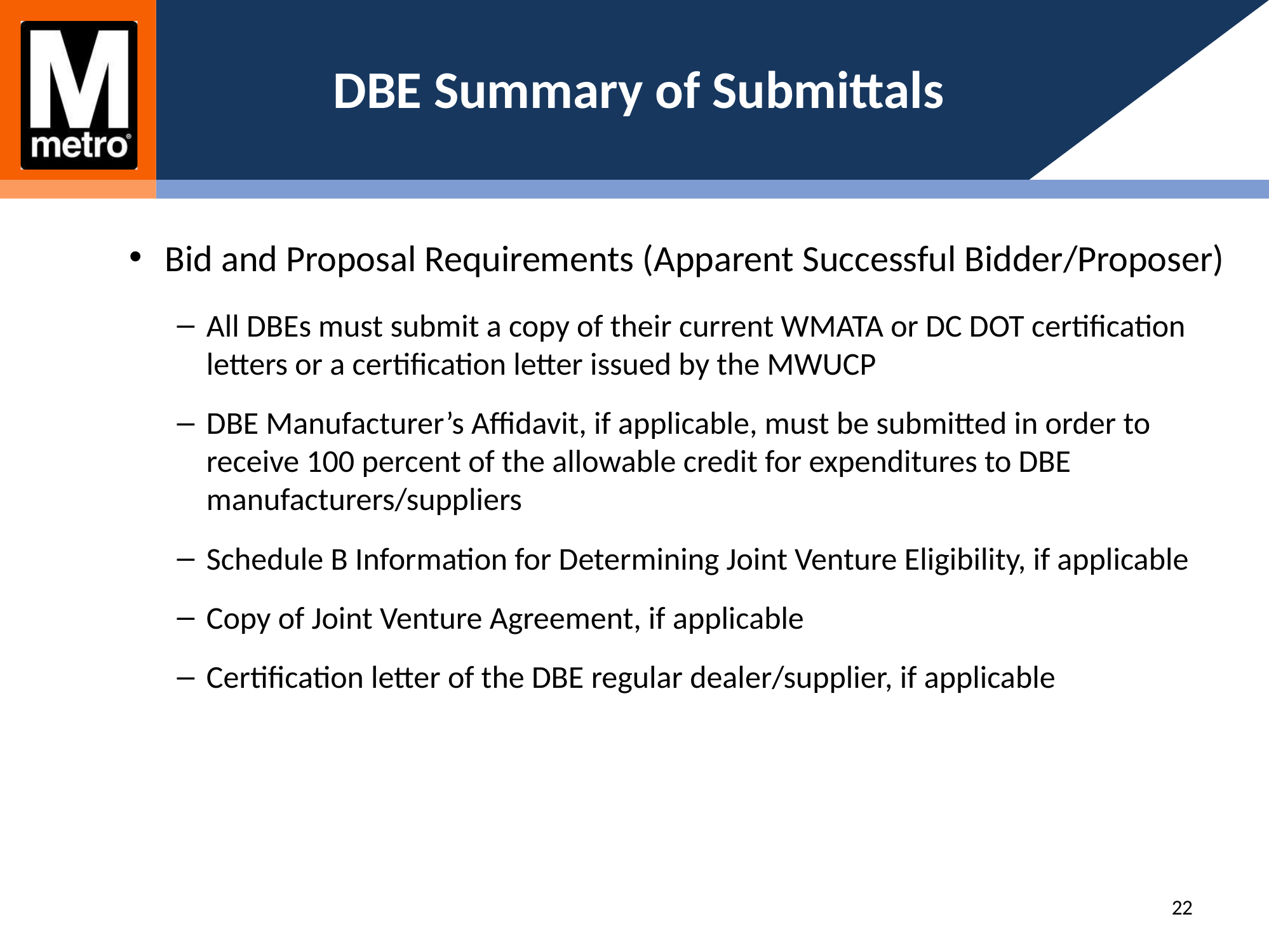

# DBE Summary of Submittals
Bid and Proposal Requirements (Apparent Successful Bidder/Proposer)

All DBEs must submit a copy of their current WMATA or DC DOT certification letters or a certification letter issued by the MWUCP

DBE Manufacturer’s Affidavit, if applicable, must be submitted in order to receive 100 percent of the allowable credit for expenditures to DBE manufacturers/suppliers

Schedule B Information for Determining Joint Venture Eligibility, if applicable

Copy of Joint Venture Agreement, if applicable

Certification letter of the DBE regular dealer/supplier, if applicable
22